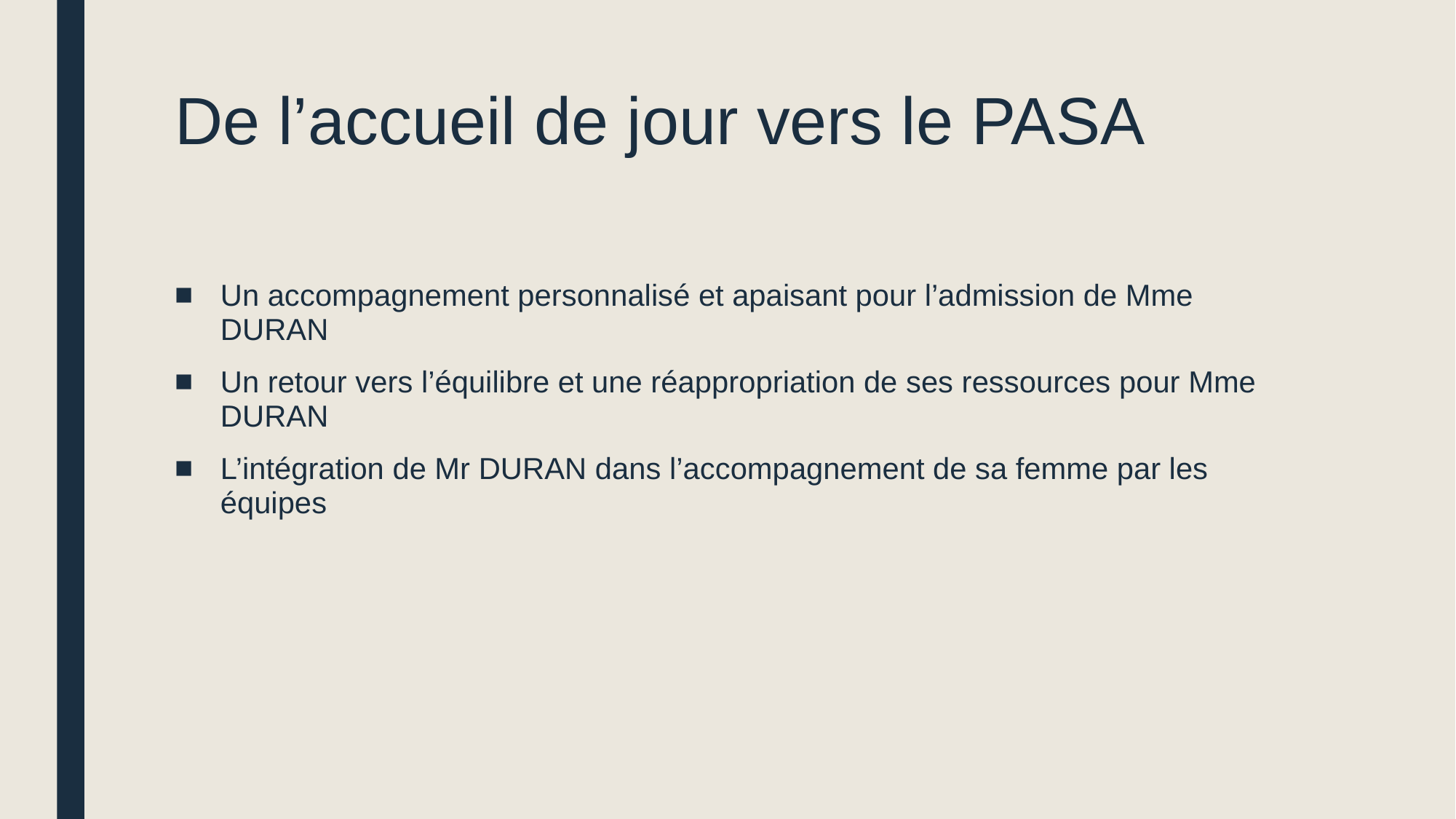

# De l’accueil de jour vers le PASA
Un accompagnement personnalisé et apaisant pour l’admission de Mme DURAN
Un retour vers l’équilibre et une réappropriation de ses ressources pour Mme DURAN
L’intégration de Mr DURAN dans l’accompagnement de sa femme par les équipes